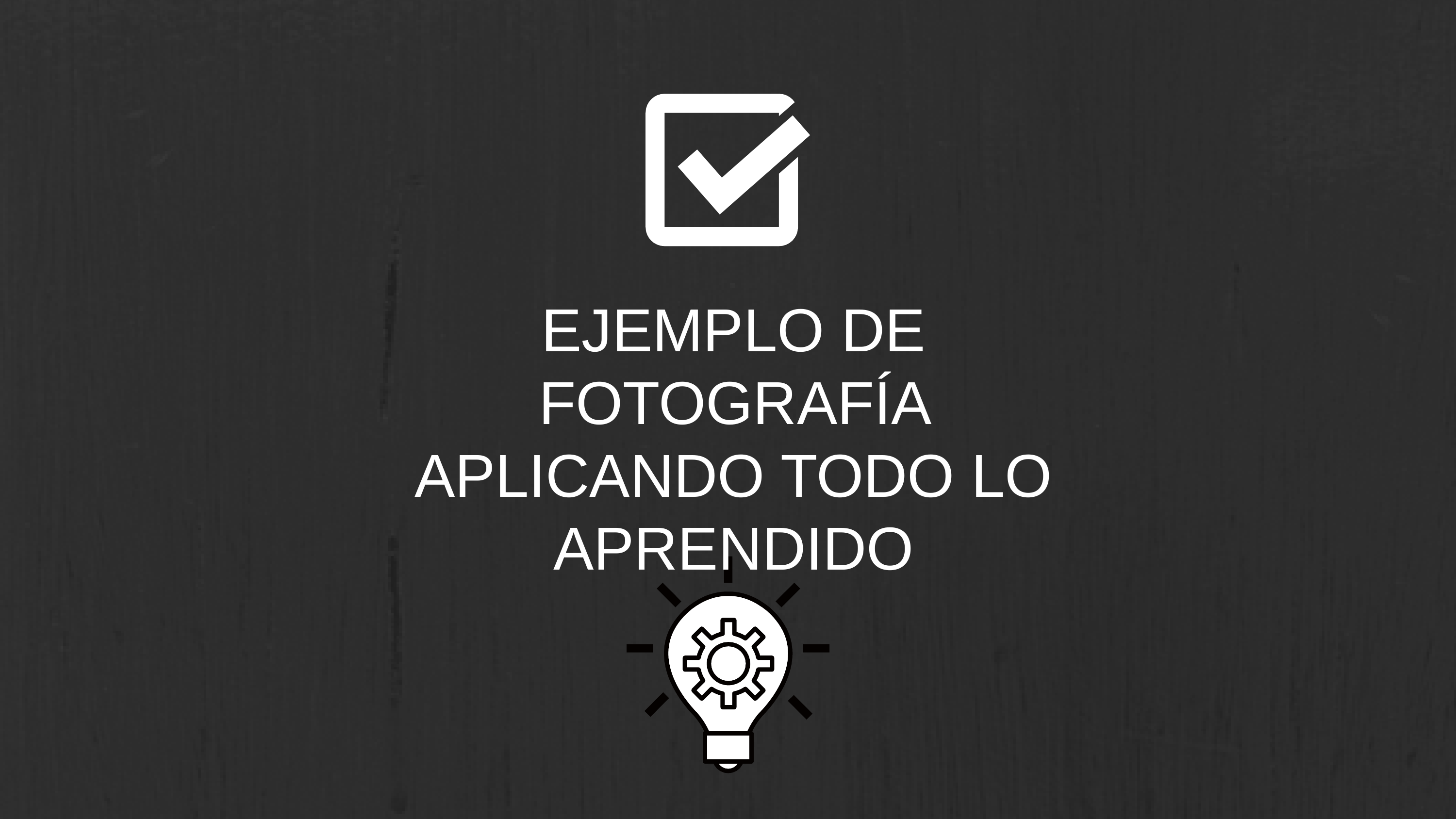

#
EJEMPLO DE FOTOGRAFÍA APLICANDO TODO LO APRENDIDO